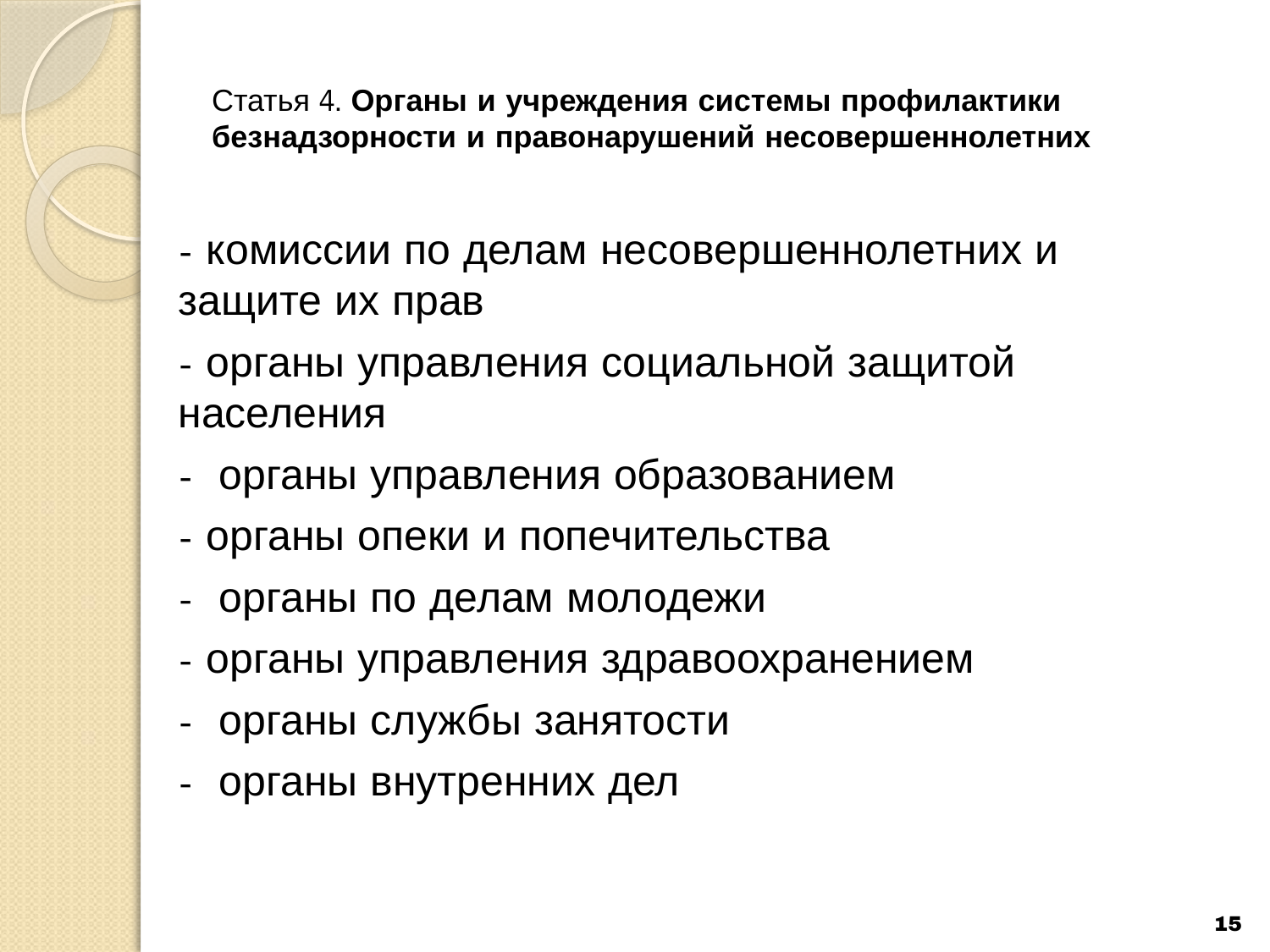

Статья 4. Органы и учреждения системы профилактики безнадзорности и правонарушений несовершеннолетних
	- комиссии по делам несовершеннолетних и защите их прав
	- органы управления социальной защитой населения
	-  органы управления образованием
	- органы опеки и попечительства
	-  органы по делам молодежи
	- органы управления здравоохранением
	-  органы службы занятости
	-  органы внутренних дел

15